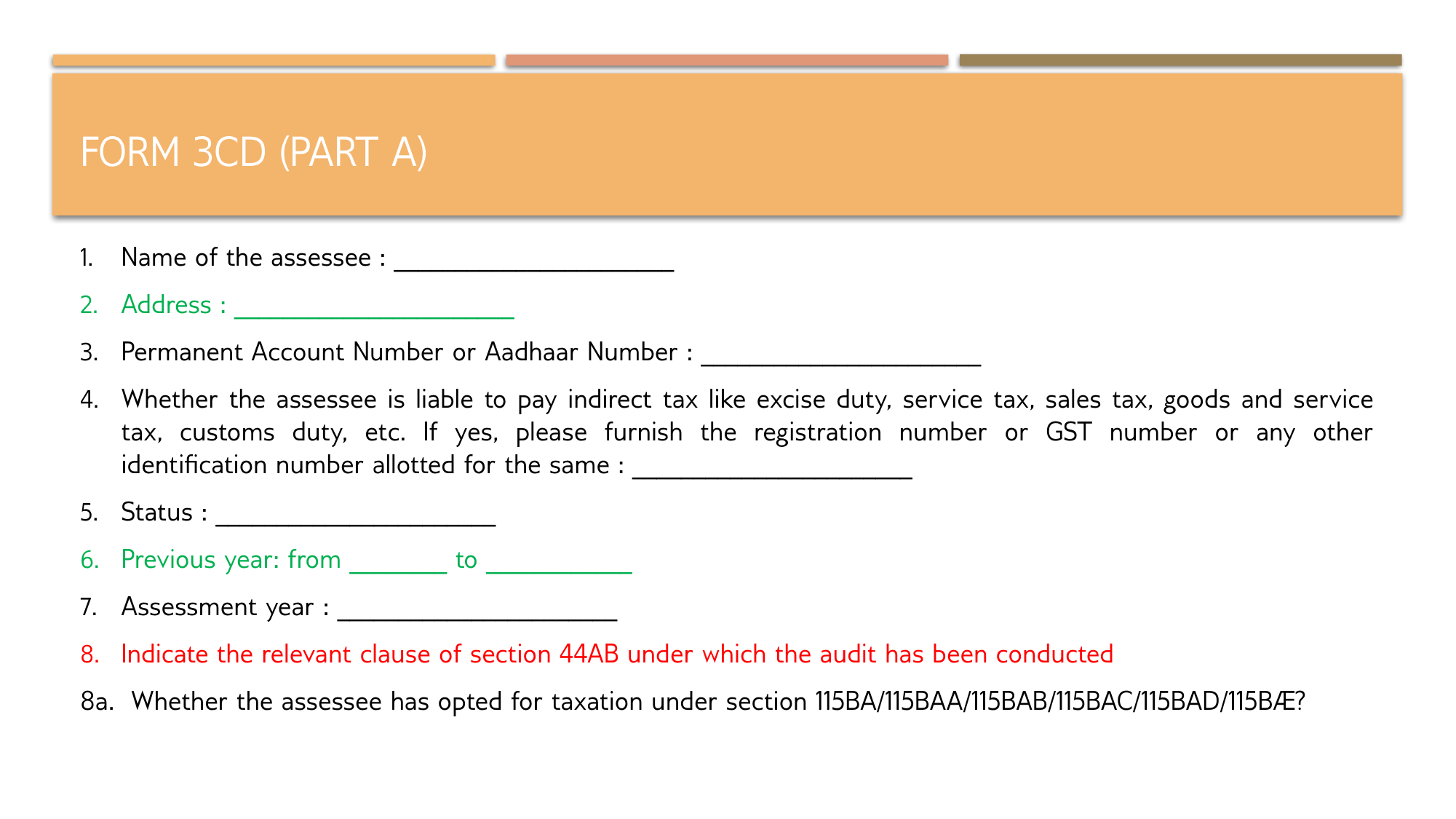

# FORM 3CD (PART A)
Name of the assessee : _______________________
Address : _______________________
Permanent Account Number or Aadhaar Number : _______________________
Whether the assessee is liable to pay indirect tax like excise duty, service tax, sales tax, goods and service tax, customs duty, etc. If yes, please furnish the registration number or GST number or any other identification number allotted for the same : _______________________
Status : _______________________
Previous year: from ________ to ____________
Assessment year : _______________________
Indicate the relevant clause of section 44AB under which the audit has been conducted
8a.  Whether the assessee has opted for taxation under section 115BA/115BAA/115BAB/115BAC/115BAD/115BAE?